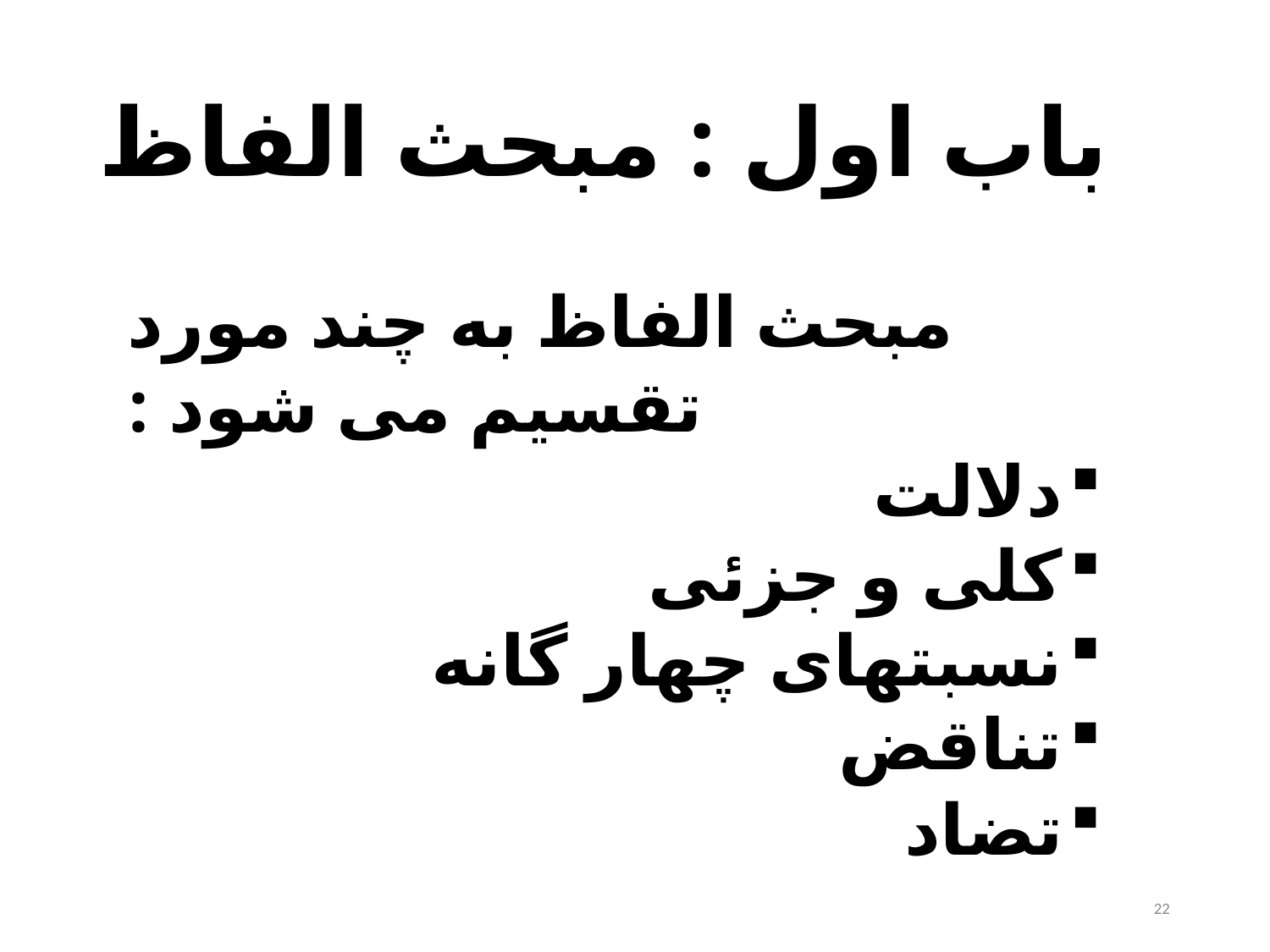

# باب اول : مبحث الفاظ
مبحث الفاظ به چند مورد تقسیم می شود :
دلالت
کلی و جزئی
نسبتهای چهار گانه
تناقض
تضاد
22